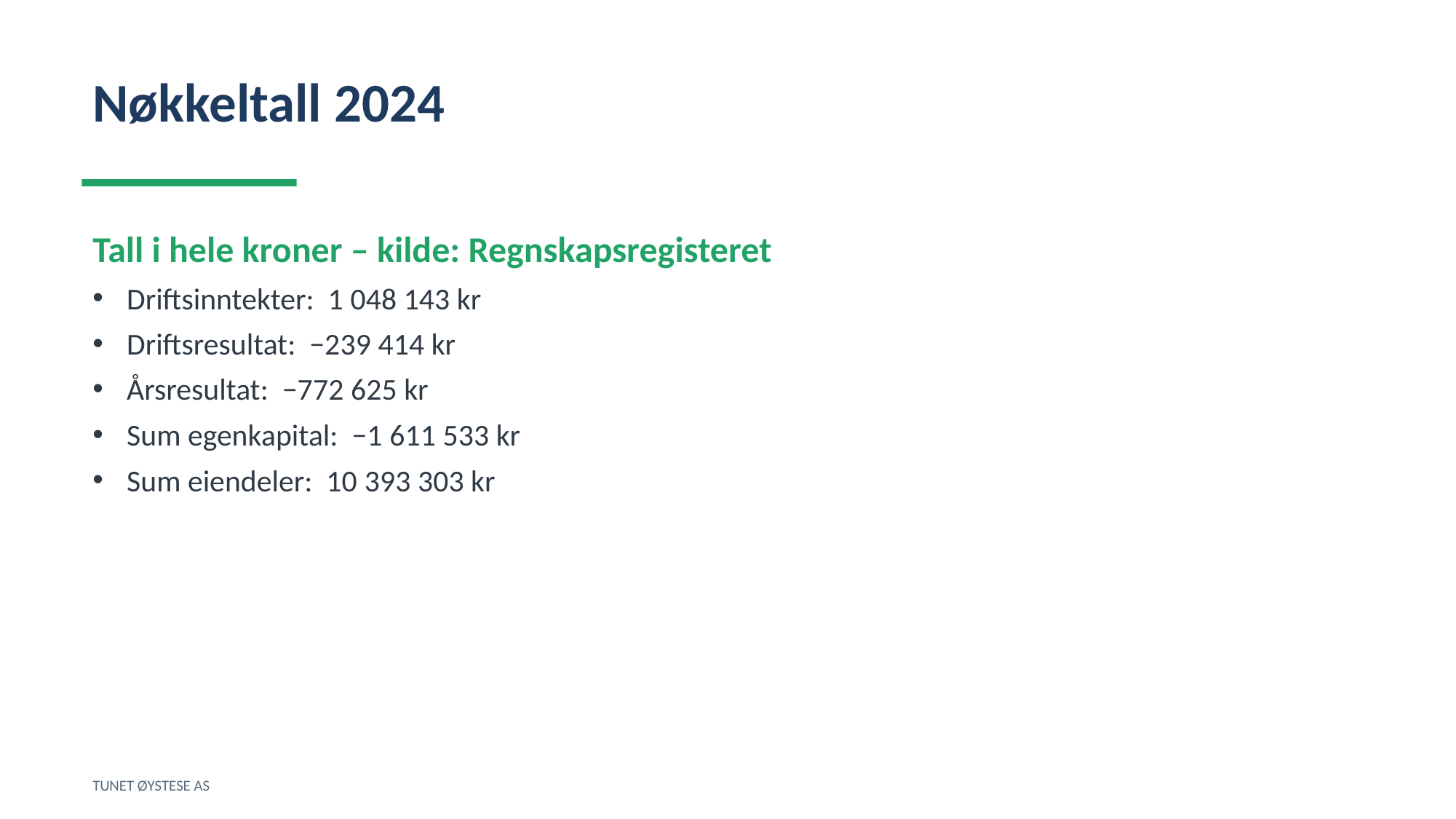

Nøkkeltall 2024

Tall i hele kroner – kilde: Regnskapsregisteret
Driftsinntekter:  1 048 143 kr
Driftsresultat:  −239 414 kr
Årsresultat:  −772 625 kr
Sum egenkapital:  −1 611 533 kr
Sum eiendeler:  10 393 303 kr
TUNET ØYSTESE AS